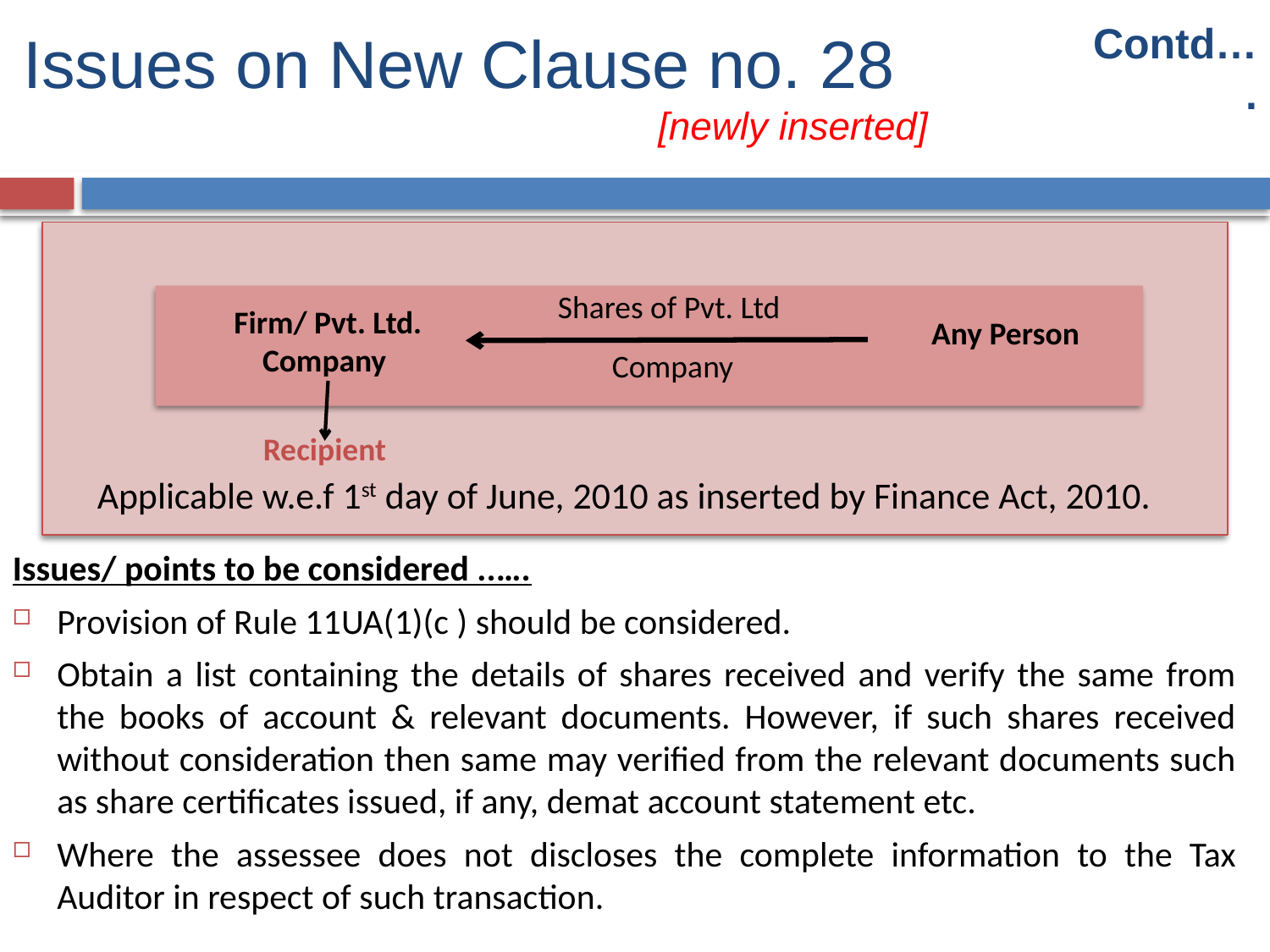

# Issues on New Clause no. 28	   					[newly inserted]
Contd….

Shares of Pvt. Ltd
Company

Firm/ Pvt. Ltd. Company
Any Person
Recipient
Applicable w.e.f 1st day of June, 2010 as inserted by Finance Act, 2010.
Issues/ points to be considered ..….
Provision of Rule 11UA(1)(c ) should be considered.
Obtain a list containing the details of shares received and verify the same from the books of account & relevant documents. However, if such shares received without consideration then same may verified from the relevant documents such as share certificates issued, if any, demat account statement etc.
Where the assessee does not discloses the complete information to the Tax Auditor in respect of such transaction.